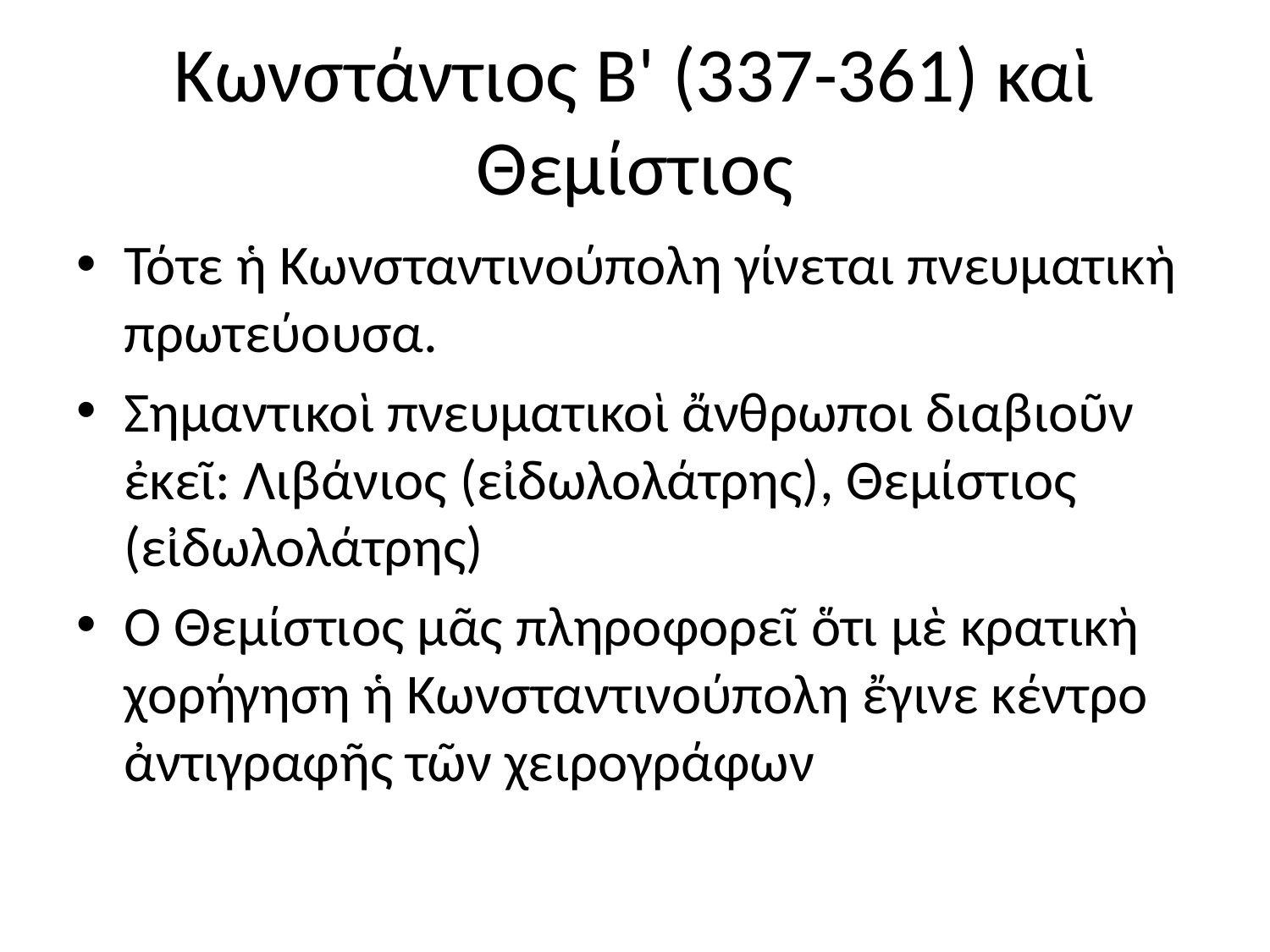

# Κωνστάντιος Β' (337-361) καὶ Θεμίστιος
Τότε ἡ Κωνσταντινούπολη γίνεται πνευματικὴ πρωτεύουσα.
Σημαντικοὶ πνευματικοὶ ἄνθρωποι διαβιοῦν ἐκεῖ: Λιβάνιος (εἰδωλολάτρης), Θεμίστιος (εἰδωλολάτρης)
Ὁ Θεμίστιος μᾶς πληροφορεῖ ὅτι μὲ κρατικὴ χορήγηση ἡ Κωνσταντινούπολη ἔγινε κέντρο ἀντιγραφῆς τῶν χειρογράφων